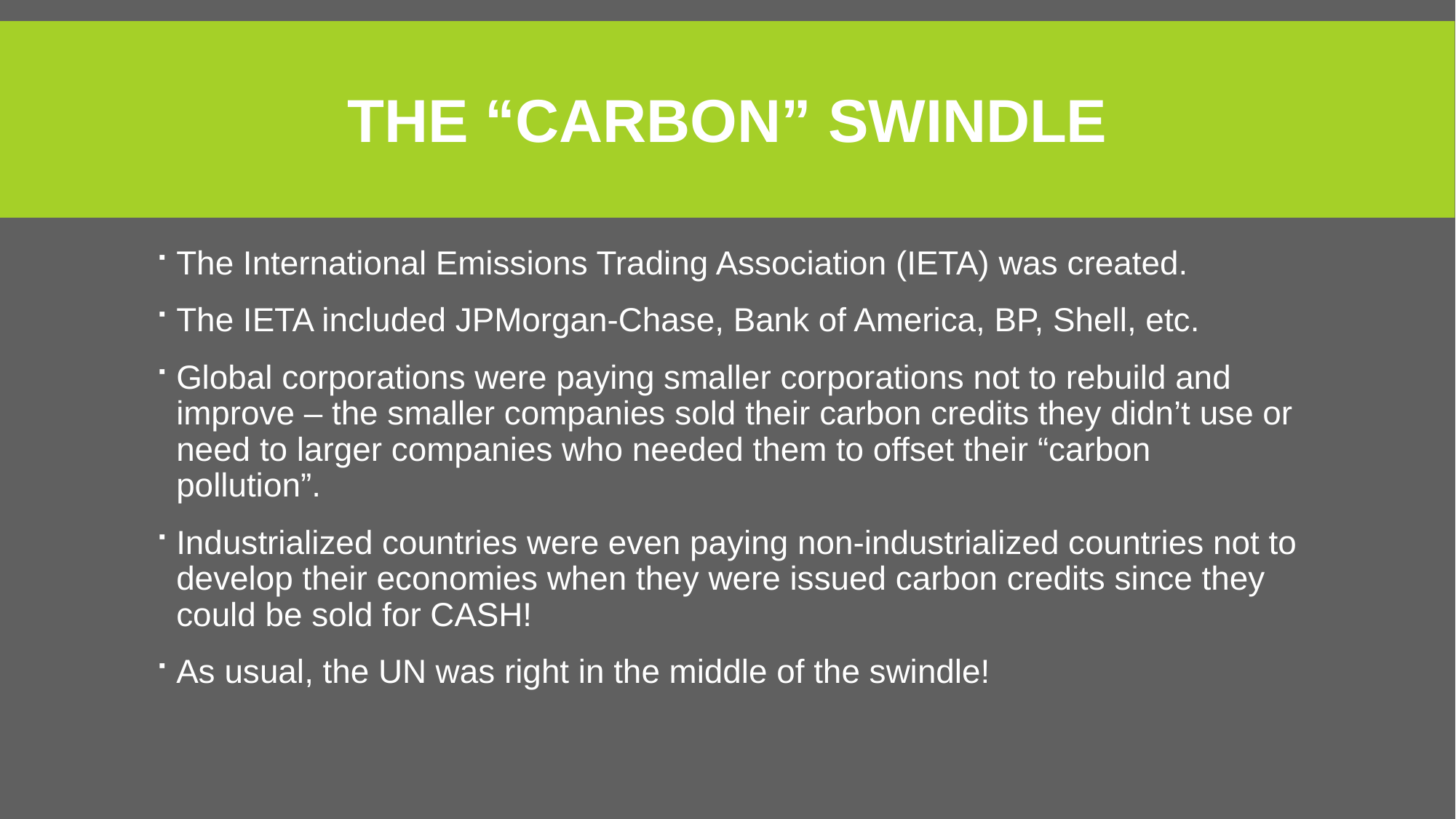

# THE “CARBON” SWINDLE
The International Emissions Trading Association (IETA) was created.
The IETA included JPMorgan-Chase, Bank of America, BP, Shell, etc.
Global corporations were paying smaller corporations not to rebuild and improve – the smaller companies sold their carbon credits they didn’t use or need to larger companies who needed them to offset their “carbon pollution”.
Industrialized countries were even paying non-industrialized countries not to develop their economies when they were issued carbon credits since they could be sold for CASH!
As usual, the UN was right in the middle of the swindle!